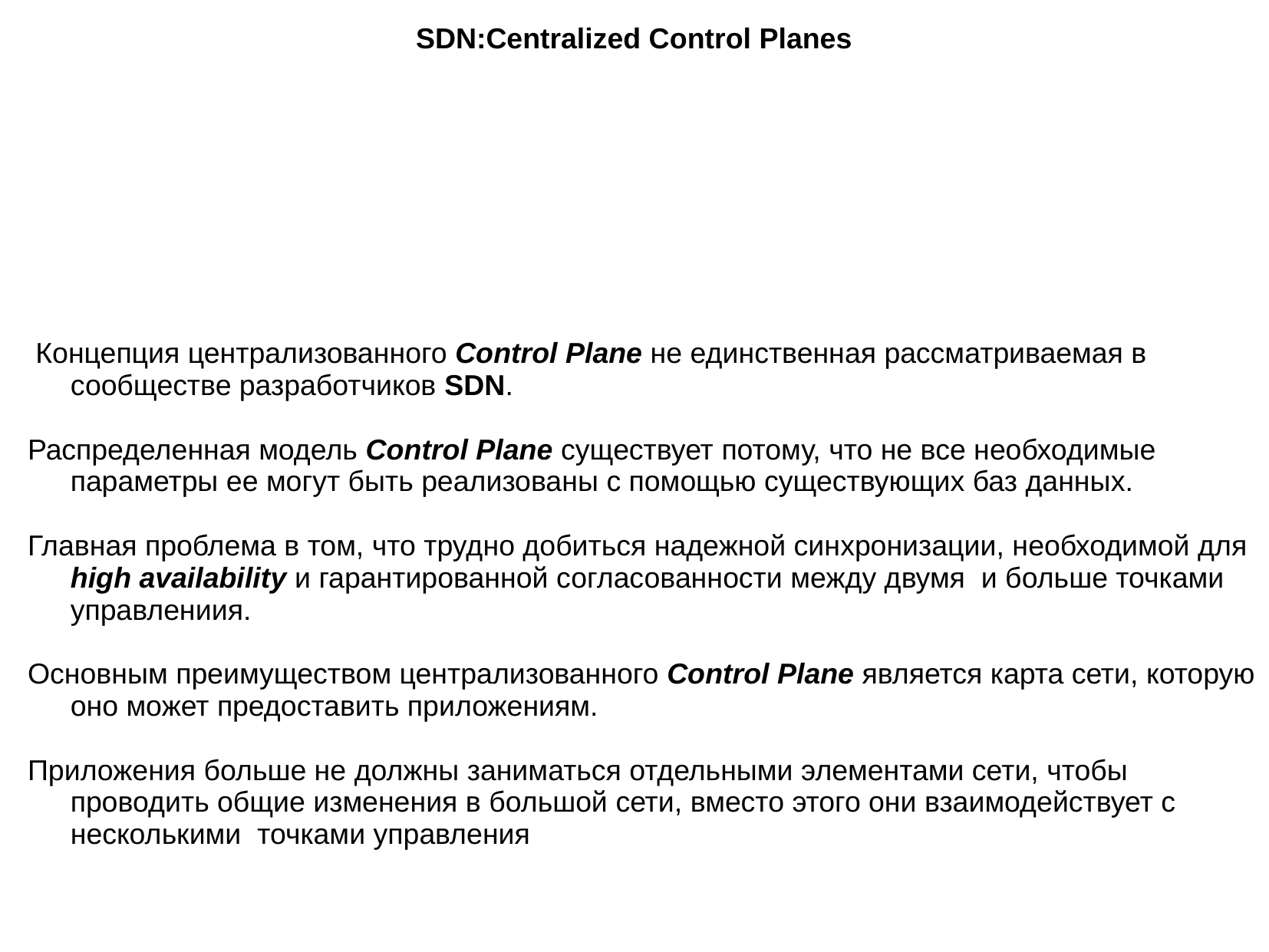

SDN:Centralized Control Planes
 Концепция централизованного Control Plane не единственная рассматриваемая в сообществе разработчиков SDN.

Распределенная модель Control Plane существует потому, что не все необходимые параметры ее могут быть реализованы с помощью существующих баз данных.

Главная проблема в том, что трудно добиться надежной синхронизации, необходимой для high availability и гарантированной согласованности между двумя  и больше точками  управлениия.

Основным преимуществом централизованного Control Plane является карта сети, которую оно может предоставить приложениям.

Приложения больше не должны заниматься отдельными элементами сети, чтобы проводить общие изменения в большой сети, вместо этого они взаимодействует с несколькими  точками управления